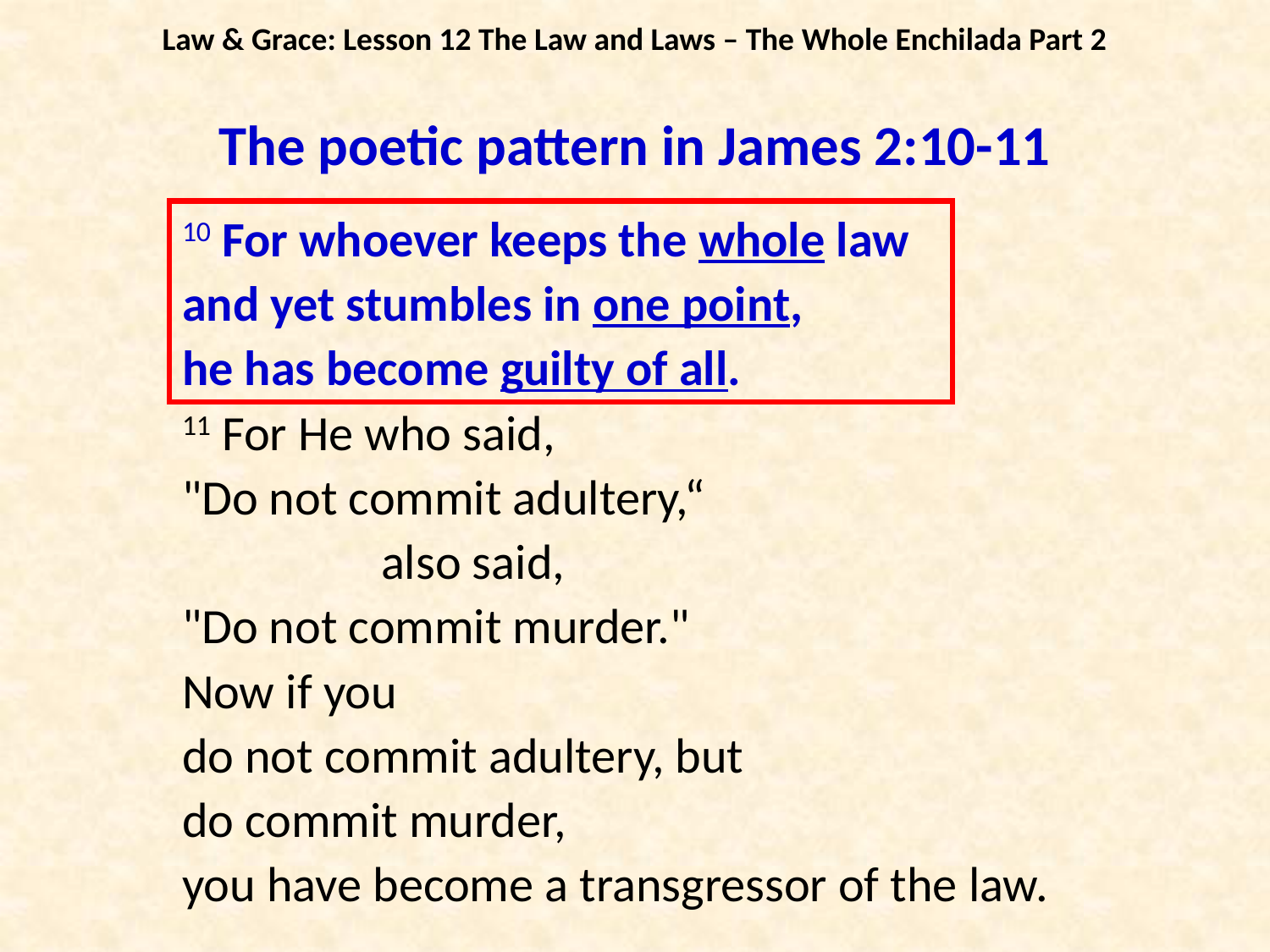

Law & Grace: Lesson 12 The Law and Laws – The Whole Enchilada Part 2
The poetic pattern in James 2:10-11
10 For whoever keeps the whole law
and yet stumbles in one point,
he has become guilty of all.
11 For He who said,
"Do not commit adultery,“
also said,
"Do not commit murder."
Now if you
do not commit adultery, but
do commit murder,
you have become a transgressor of the law.